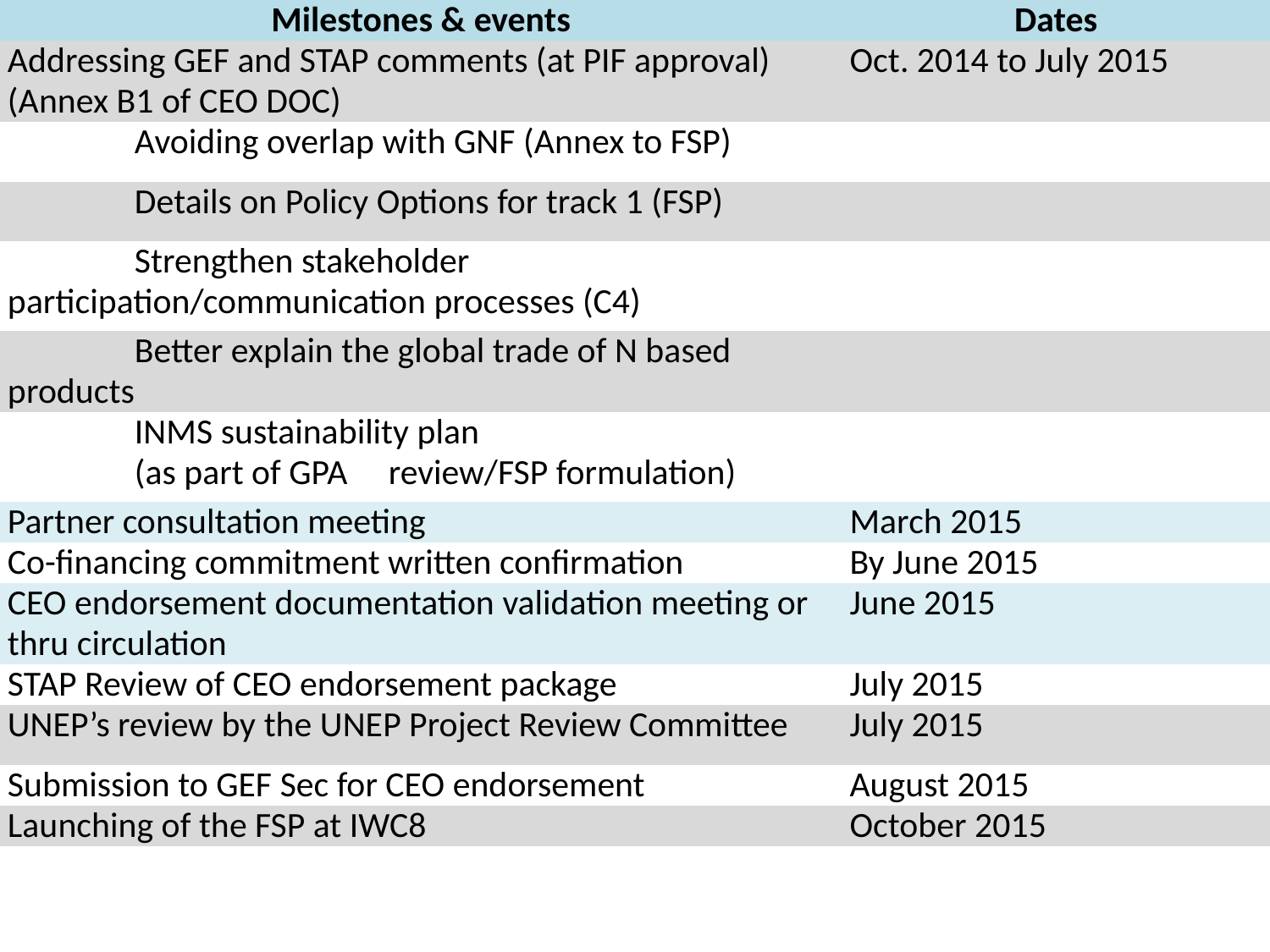

| Milestones & events | Dates |
| --- | --- |
| Addressing GEF and STAP comments (at PIF approval) (Annex B1 of CEO DOC) | Oct. 2014 to July 2015 |
| Avoiding overlap with GNF (Annex to FSP) |  |
| Details on Policy Options for track 1 (FSP) |  |
| Strengthen stakeholder participation/communication processes (C4) |  |
| Better explain the global trade of N based products |  |
| INMS sustainability plan (as part of GPA review/FSP formulation) |  |
| Partner consultation meeting | March 2015 |
| Co-financing commitment written confirmation | By June 2015 |
| CEO endorsement documentation validation meeting or thru circulation | June 2015 |
| STAP Review of CEO endorsement package | July 2015 |
| UNEP’s review by the UNEP Project Review Committee | July 2015 |
| Submission to GEF Sec for CEO endorsement | August 2015 |
| Launching of the FSP at IWC8 | October 2015 |